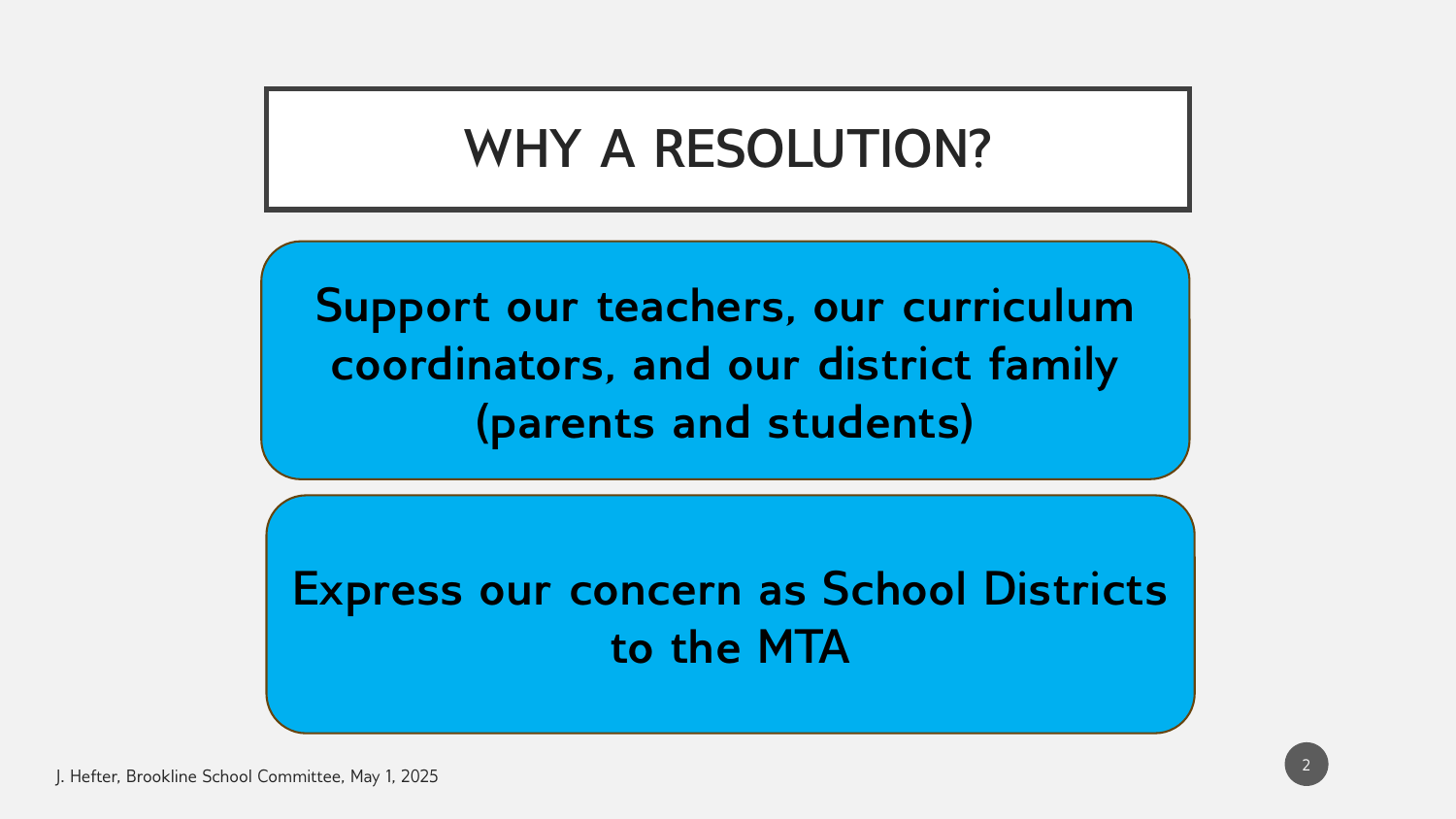

# WHY A RESOLUTION?
Support our teachers, our curriculum coordinators, and our district family (parents and students)
Express our concern as School Districts to the MTA
2
J. Hefter, Brookline School Committee, May 1, 2025